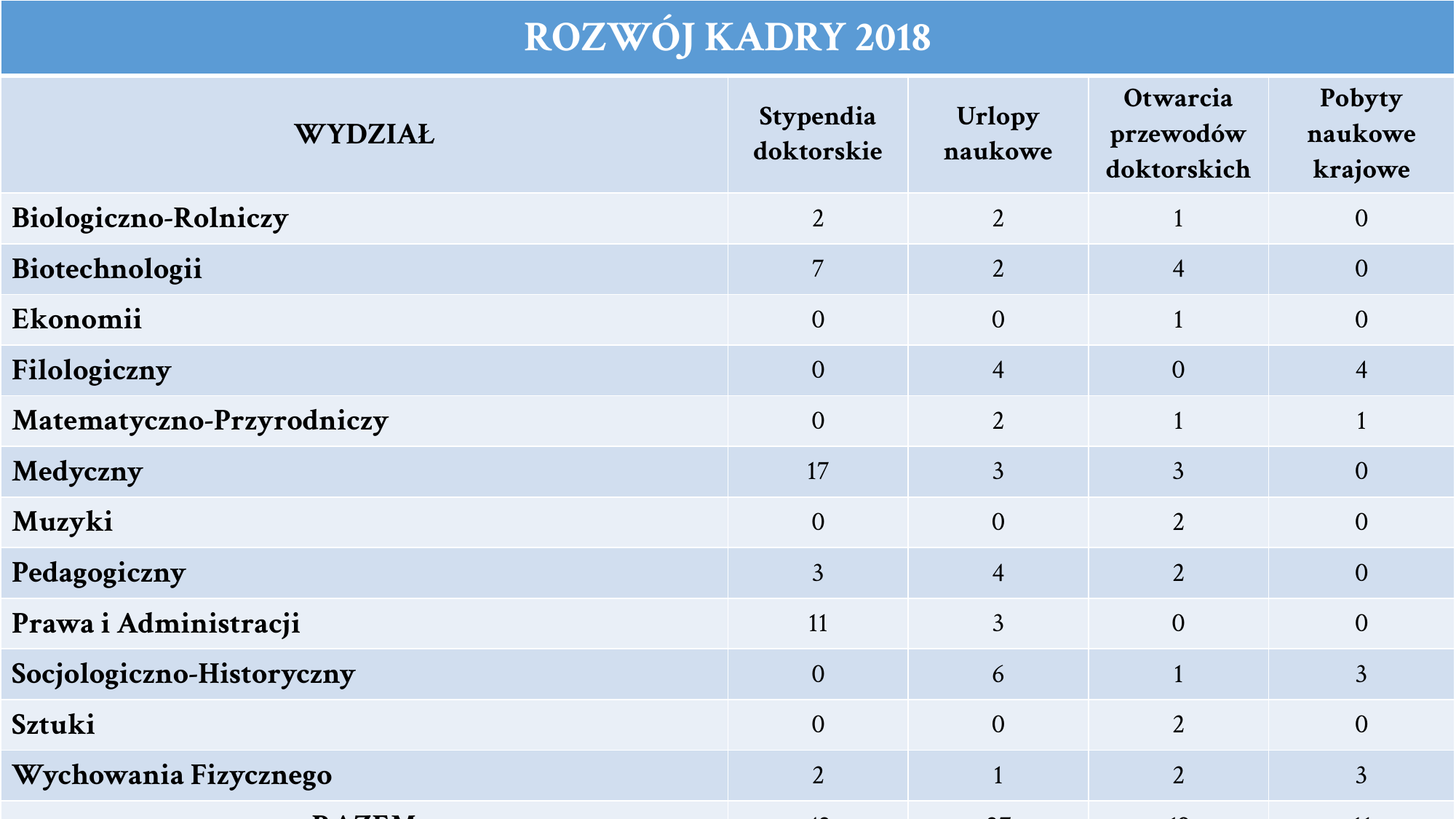

| ROZWÓJ KADRY 2018 |  |  |  |  |
| --- | --- | --- | --- | --- |
| WYDZIAŁ | Stypendia doktorskie | Urlopy naukowe | Otwarcia przewodów doktorskich | Pobyty naukowe krajowe |
| Biologiczno-Rolniczy | 2 | 2 | 1 | 0 |
| Biotechnologii | 7 | 2 | 4 | 0 |
| Ekonomii | 0 | 0 | 1 | 0 |
| Filologiczny | 0 | 4 | 0 | 4 |
| Matematyczno-Przyrodniczy | 0 | 2 | 1 | 1 |
| Medyczny | 17 | 3 | 3 | 0 |
| Muzyki | 0 | 0 | 2 | 0 |
| Pedagogiczny | 3 | 4 | 2 | 0 |
| Prawa i Administracji | 11 | 3 | 0 | 0 |
| Socjologiczno-Historyczny | 0 | 6 | 1 | 3 |
| Sztuki | 0 | 0 | 2 | 0 |
| Wychowania Fizycznego | 2 | 1 | 2 | 3 |
| RAZEM | 42 | 27 | 19 | 11 |
|  |  |  |  |  |